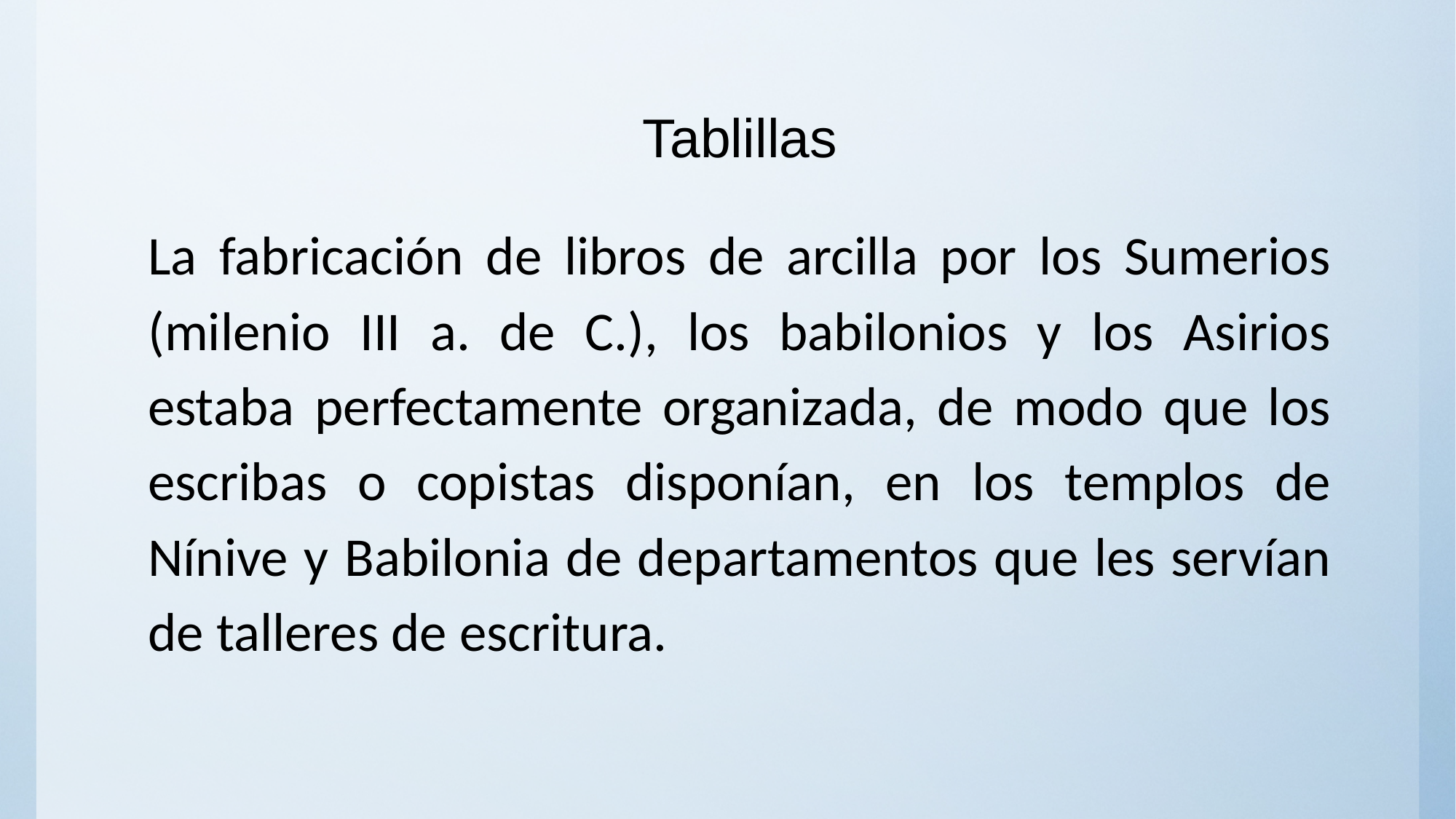

# Tablillas
La fabricación de libros de arcilla por los Sumerios (milenio III a. de C.), los babilonios y los Asirios estaba perfectamente organizada, de modo que los escribas o copistas disponían, en los templos de Nínive y Babilonia de departamentos que les servían de talleres de escritura.